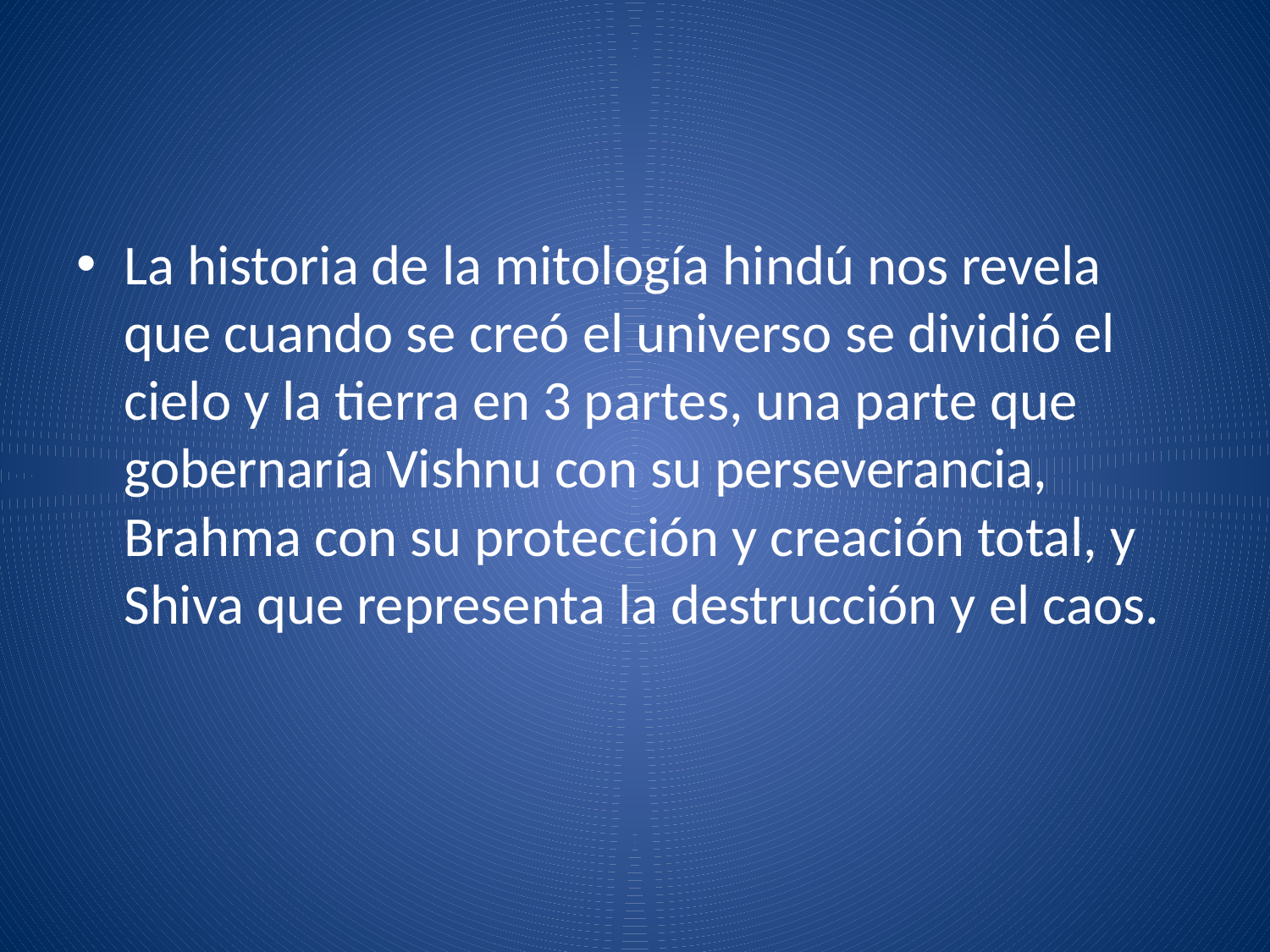

La historia de la mitología hindú nos revela que cuando se creó el universo se dividió el cielo y la tierra en 3 partes, una parte que gobernaría Vishnu con su perseverancia, Brahma con su protección y creación total, y Shiva que representa la destrucción y el caos.